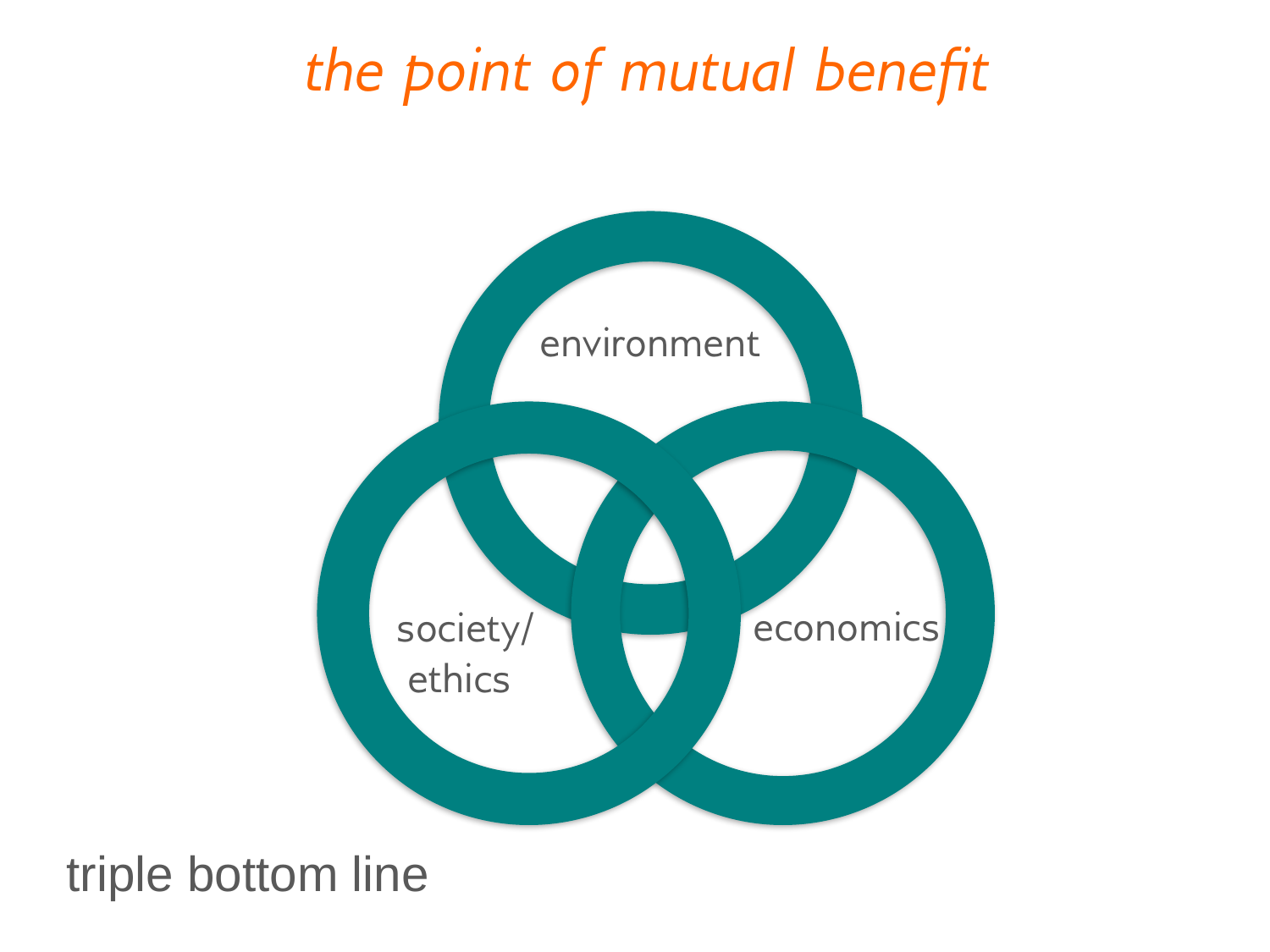

: the point of mutual benefit

environment

economics

society/
ethics

triple bottom line